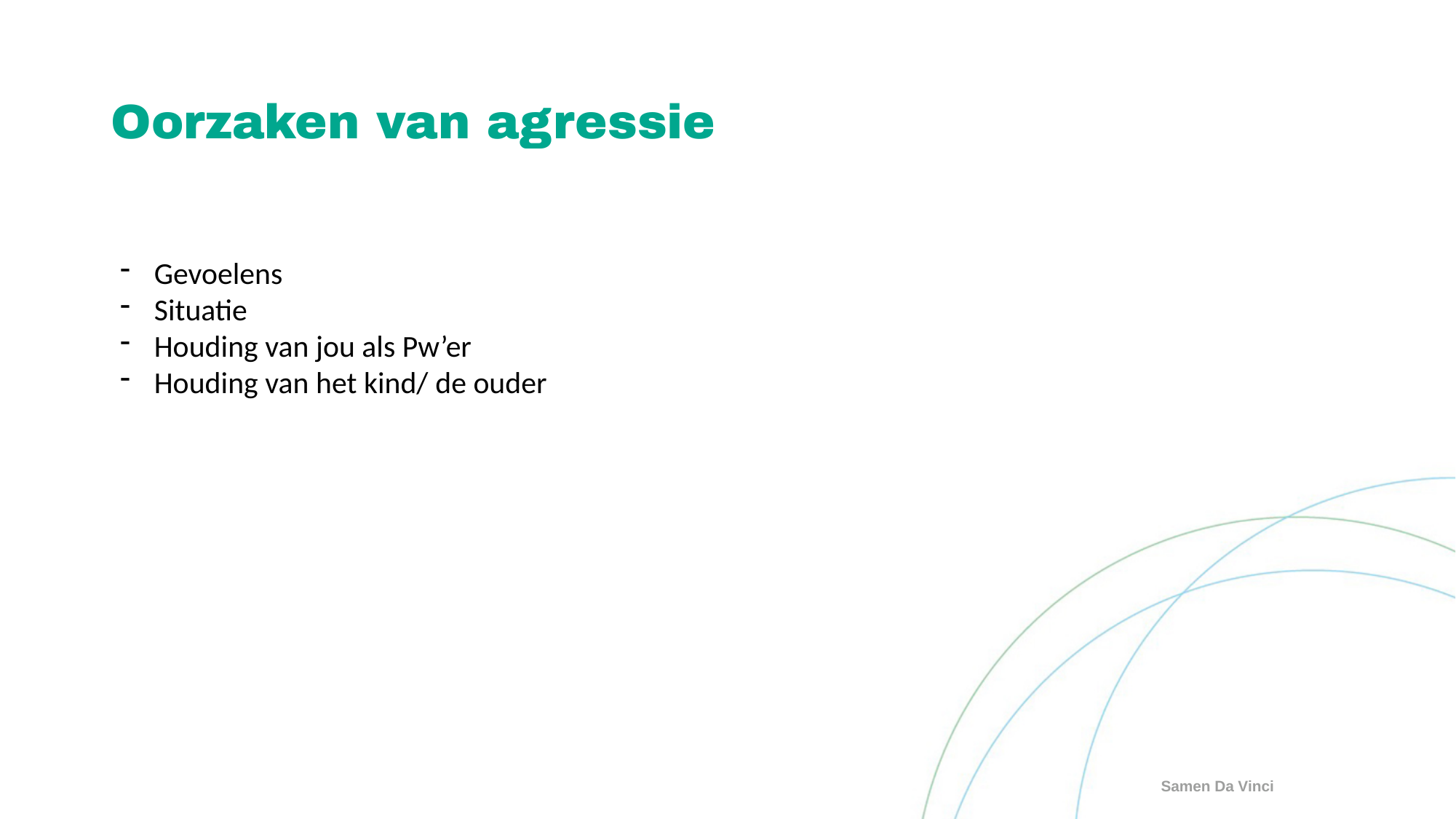

# Oorzaken van agressie
Gevoelens
Situatie
Houding van jou als Pw’er
Houding van het kind/ de ouder